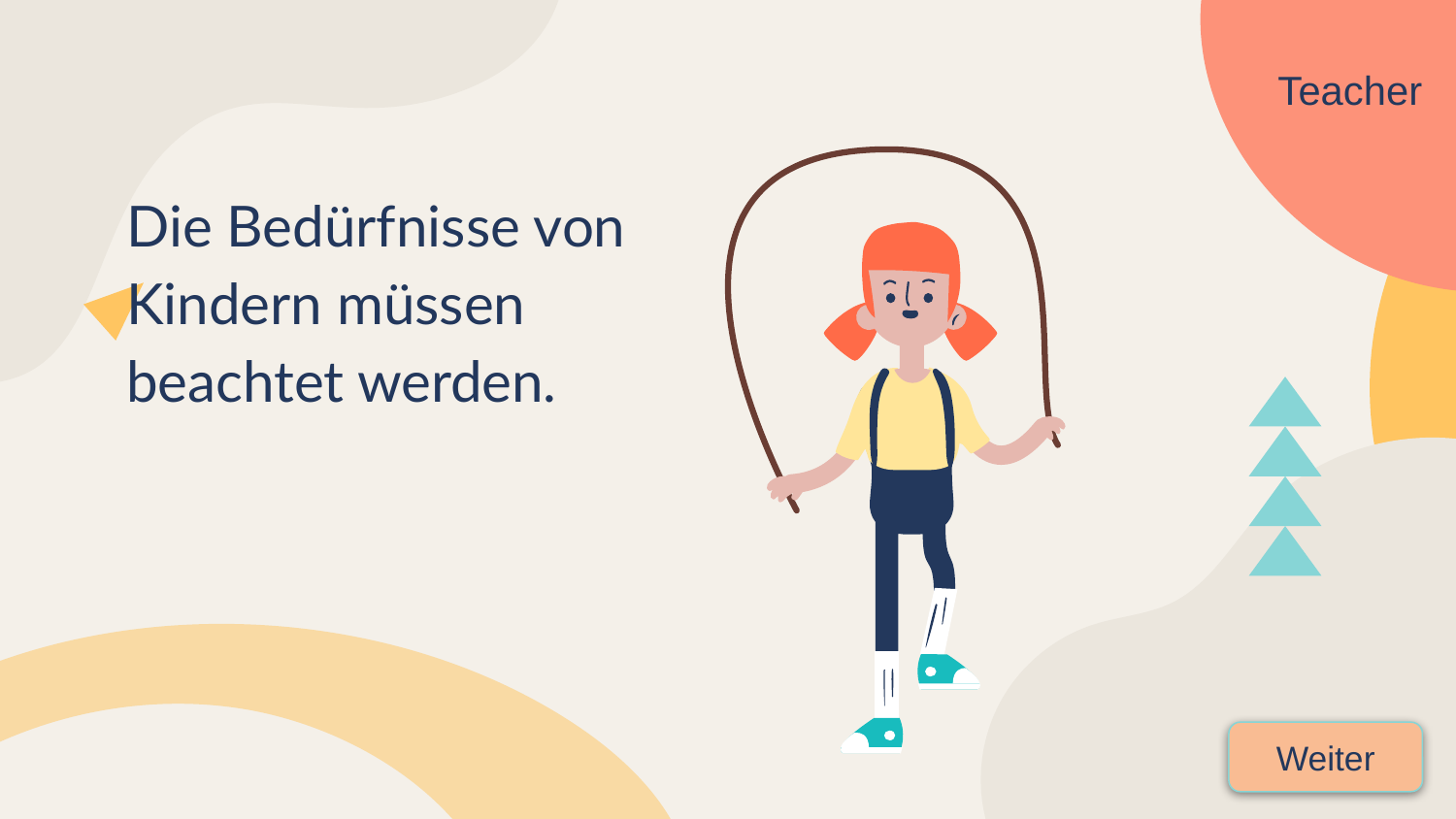

Teacher

Die Bedürfnisse von Kindern müssen beachtet werden.

Weiter